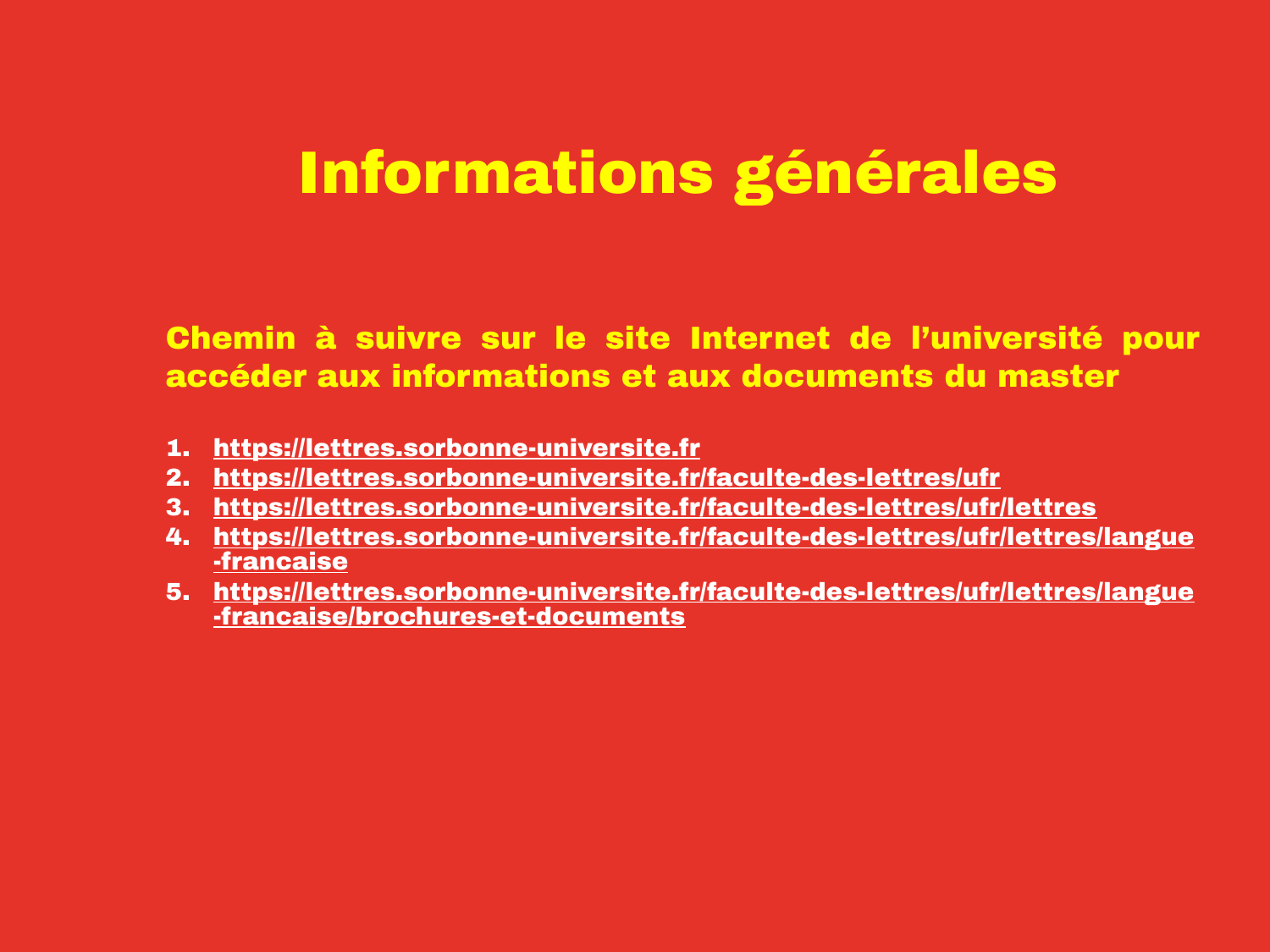

# Informations générales

Chemin à suivre sur le site Internet de l’université pour accéder aux informations et aux documents du master

https://lettres.sorbonne-universite.fr
https://lettres.sorbonne-universite.fr/faculte-des-lettres/ufr
https://lettres.sorbonne-universite.fr/faculte-des-lettres/ufr/lettres
https://lettres.sorbonne-universite.fr/faculte-des-lettres/ufr/lettres/langue-francaise
https://lettres.sorbonne-universite.fr/faculte-des-lettres/ufr/lettres/langue-francaise/brochures-et-documents